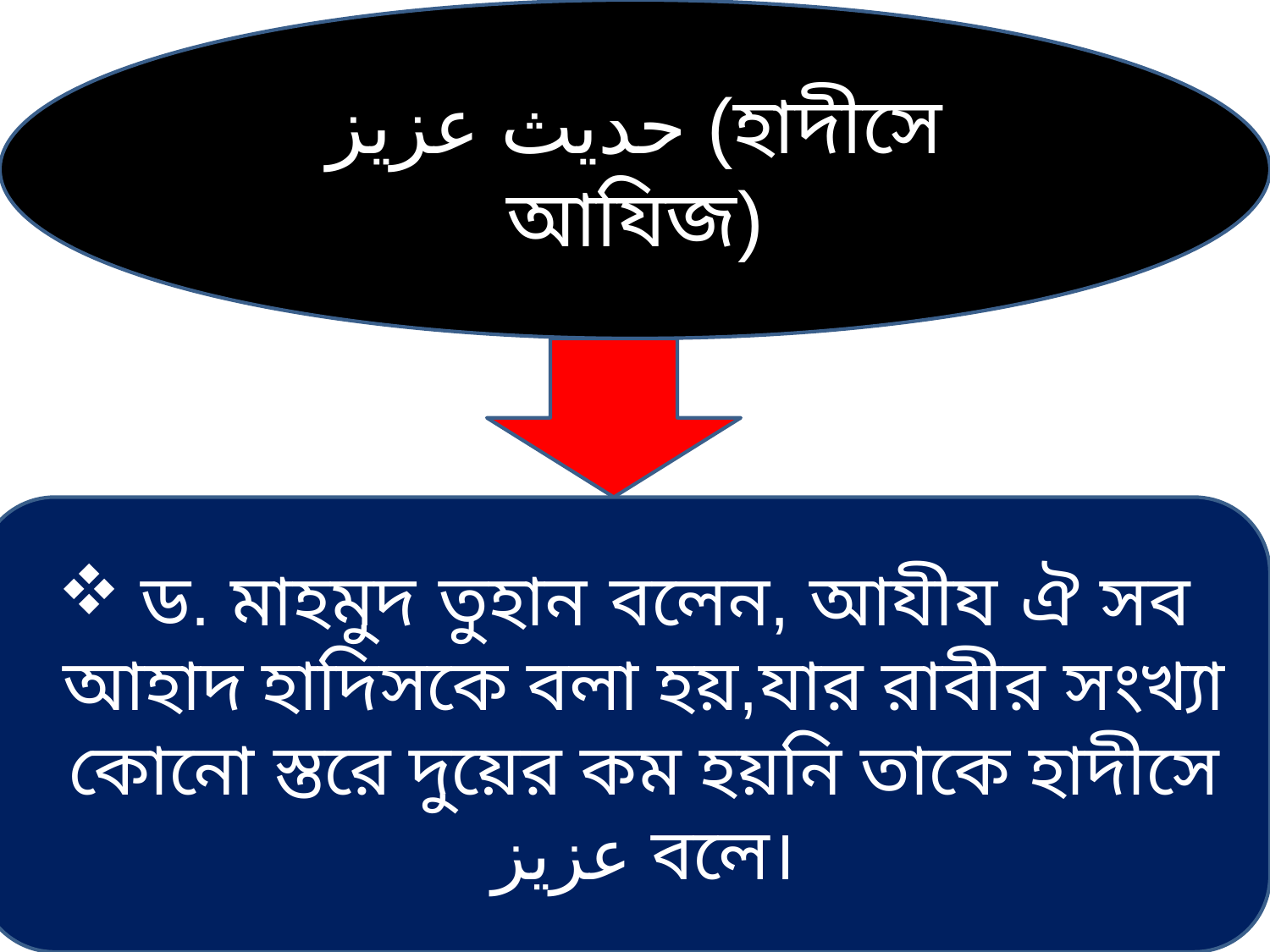

حديث عزيز (হাদীসে আযিজ)

 ড. মাহমুদ তুহান বলেন, আযীয ঐ সব আহাদ হাদিসকে বলা হয়,যার রাবীর সংখ্যা কোনো স্তরে দুয়ের কম হয়নি তাকে হাদীসে عزيز বলে।